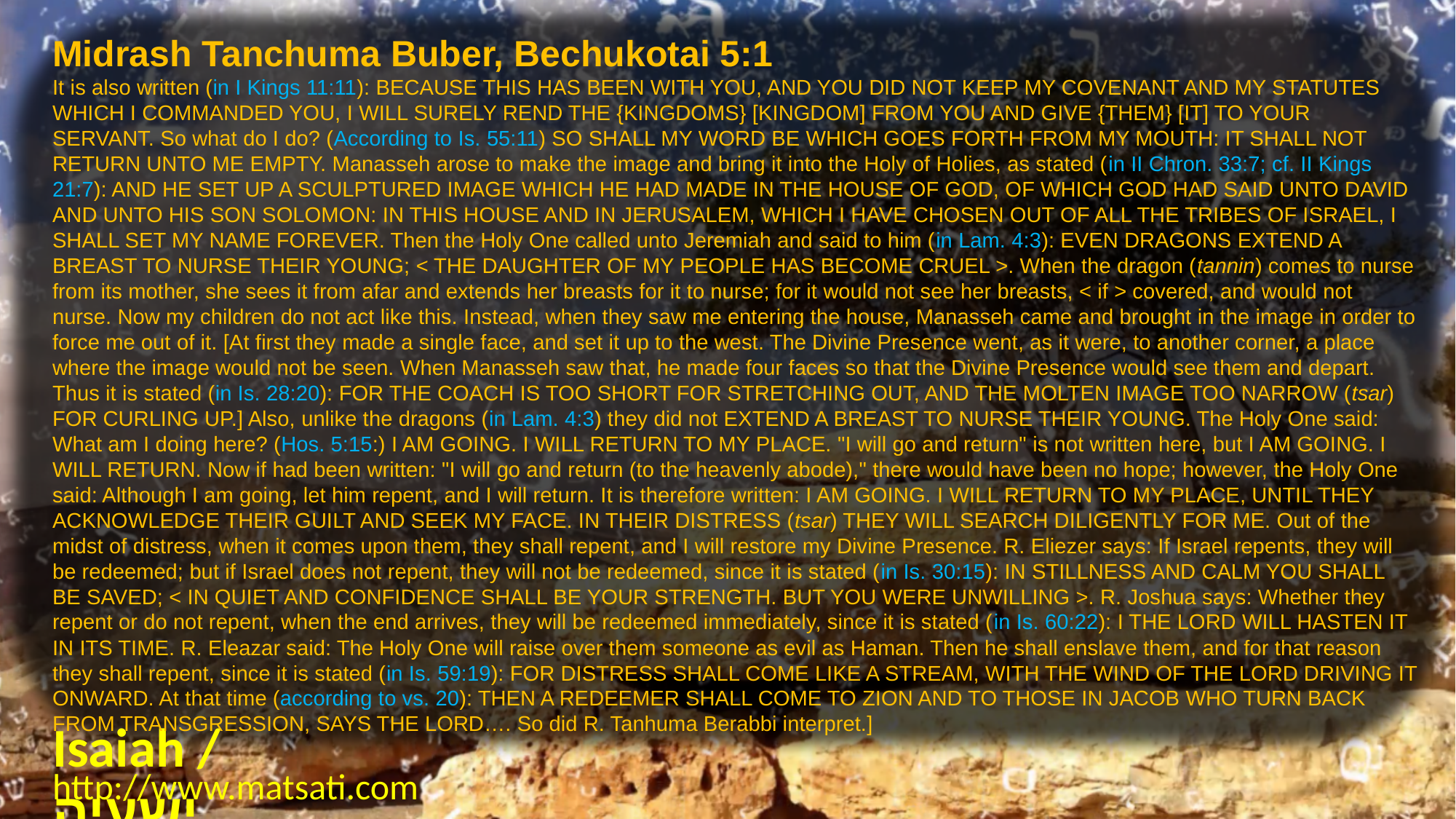

Midrash Tanchuma Buber, Bechukotai 5:1
It is also written (in I Kings 11:11): BECAUSE THIS HAS BEEN WITH YOU, AND YOU DID NOT KEEP MY COVENANT AND MY STATUTES WHICH I COMMANDED YOU, I WILL SURELY REND THE {KINGDOMS} [KINGDOM] FROM YOU AND GIVE {THEM} [IT] TO YOUR SERVANT. So what do I do? (According to Is. 55:11) SO SHALL MY WORD BE WHICH GOES FORTH FROM MY MOUTH: IT SHALL NOT RETURN UNTO ME EMPTY. Manasseh arose to make the image and bring it into the Holy of Holies, as stated (in II Chron. 33:7; cf. II Kings 21:7): AND HE SET UP A SCULPTURED IMAGE WHICH HE HAD MADE IN THE HOUSE OF GOD, OF WHICH GOD HAD SAID UNTO DAVID AND UNTO HIS SON SOLOMON: IN THIS HOUSE AND IN JERUSALEM, WHICH I HAVE CHOSEN OUT OF ALL THE TRIBES OF ISRAEL, I SHALL SET MY NAME FOREVER. Then the Holy One called unto Jeremiah and said to him (in Lam. 4:3): EVEN DRAGONS EXTEND A BREAST TO NURSE THEIR YOUNG; < THE DAUGHTER OF MY PEOPLE HAS BECOME CRUEL >. When the dragon (tannin) comes to nurse from its mother, she sees it from afar and extends her breasts for it to nurse; for it would not see her breasts, < if > covered, and would not nurse. Now my children do not act like this. Instead, when they saw me entering the house, Manasseh came and brought in the image in order to force me out of it. [At first they made a single face, and set it up to the west. The Divine Presence went, as it were, to another corner, a place where the image would not be seen. When Manasseh saw that, he made four faces so that the Divine Presence would see them and depart. Thus it is stated (in Is. 28:20): FOR THE COACH IS TOO SHORT FOR STRETCHING OUT, AND THE MOLTEN IMAGE TOO NARROW (tsar) FOR CURLING UP.] Also, unlike the dragons (in Lam. 4:3) they did not EXTEND A BREAST TO NURSE THEIR YOUNG. The Holy One said: What am I doing here? (Hos. 5:15:) I AM GOING. I WILL RETURN TO MY PLACE. "I will go and return" is not written here, but I AM GOING. I WILL RETURN. Now if had been written: "I will go and return (to the heavenly abode)," there would have been no hope; however, the Holy One said: Although I am going, let him repent, and I will return. It is therefore written: I AM GOING. I WILL RETURN TO MY PLACE, UNTIL THEY ACKNOWLEDGE THEIR GUILT AND SEEK MY FACE. IN THEIR DISTRESS (tsar) THEY WILL SEARCH DILIGENTLY FOR ME. Out of the midst of distress, when it comes upon them, they shall repent, and I will restore my Divine Presence. R. Eliezer says: If Israel repents, they will be redeemed; but if Israel does not repent, they will not be redeemed, since it is stated (in Is. 30:15): IN STILLNESS AND CALM YOU SHALL BE SAVED; < IN QUIET AND CONFIDENCE SHALL BE YOUR STRENGTH. BUT YOU WERE UNWILLING >. R. Joshua says: Whether they repent or do not repent, when the end arrives, they will be redeemed immediately, since it is stated (in Is. 60:22): I THE LORD WILL HASTEN IT IN ITS TIME. R. Eleazar said: The Holy One will raise over them someone as evil as Haman. Then he shall enslave them, and for that reason they shall repent, since it is stated (in Is. 59:19): FOR DISTRESS SHALL COME LIKE A STREAM, WITH THE WIND OF THE LORD DRIVING IT ONWARD. At that time (according to vs. 20): THEN A REDEEMER SHALL COME TO ZION AND TO THOSE IN JACOB WHO TURN BACK FROM TRANSGRESSION, SAYS THE LORD…. So did R. Tanhuma Berabbi interpret.]
Isaiah / ישעיה
http://www.matsati.com